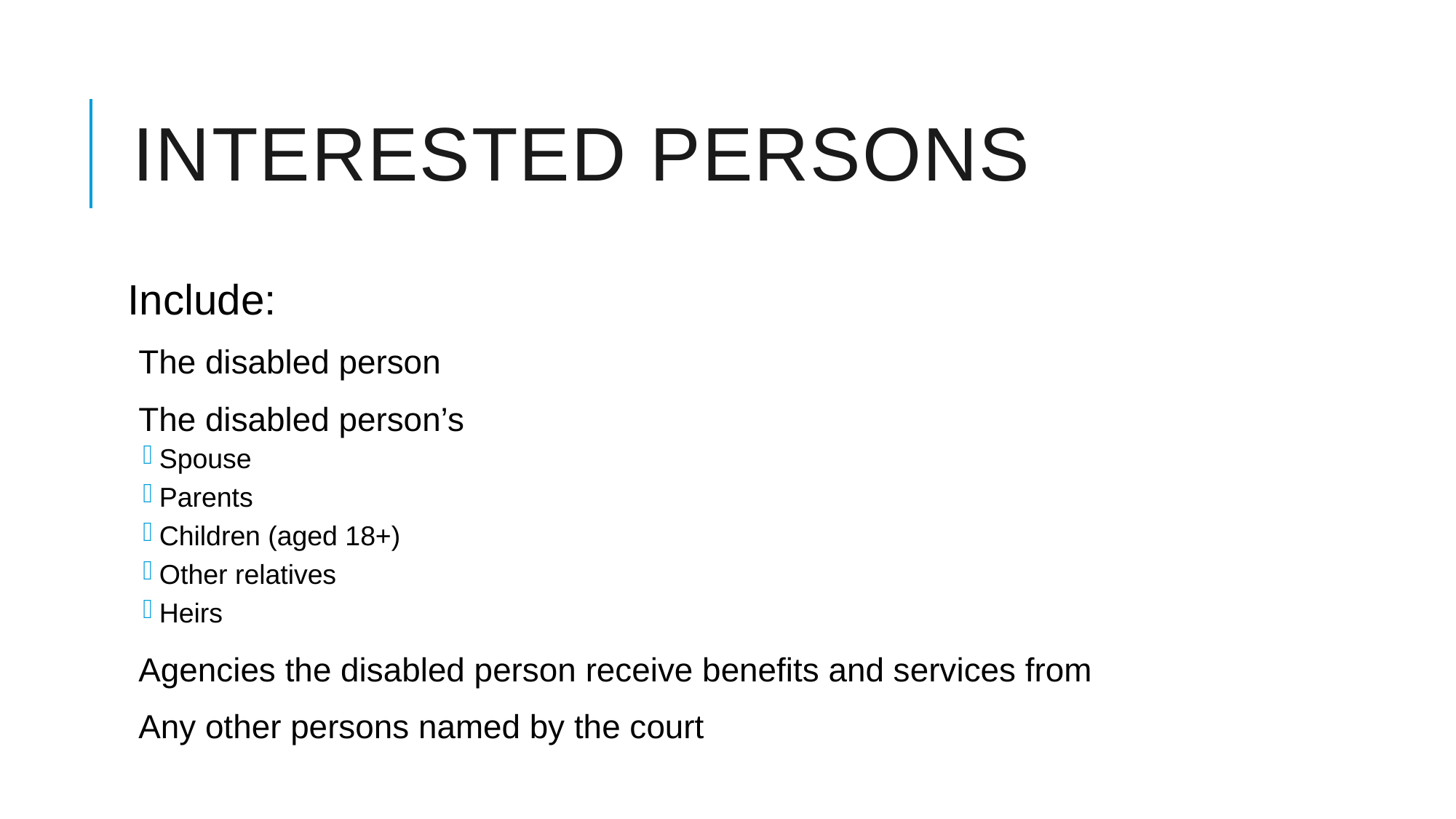

# Interested Persons
Include:
The disabled person
The disabled person’s
Spouse
Parents
Children (aged 18+)
Other relatives
Heirs
Agencies the disabled person receive benefits and services from
Any other persons named by the court